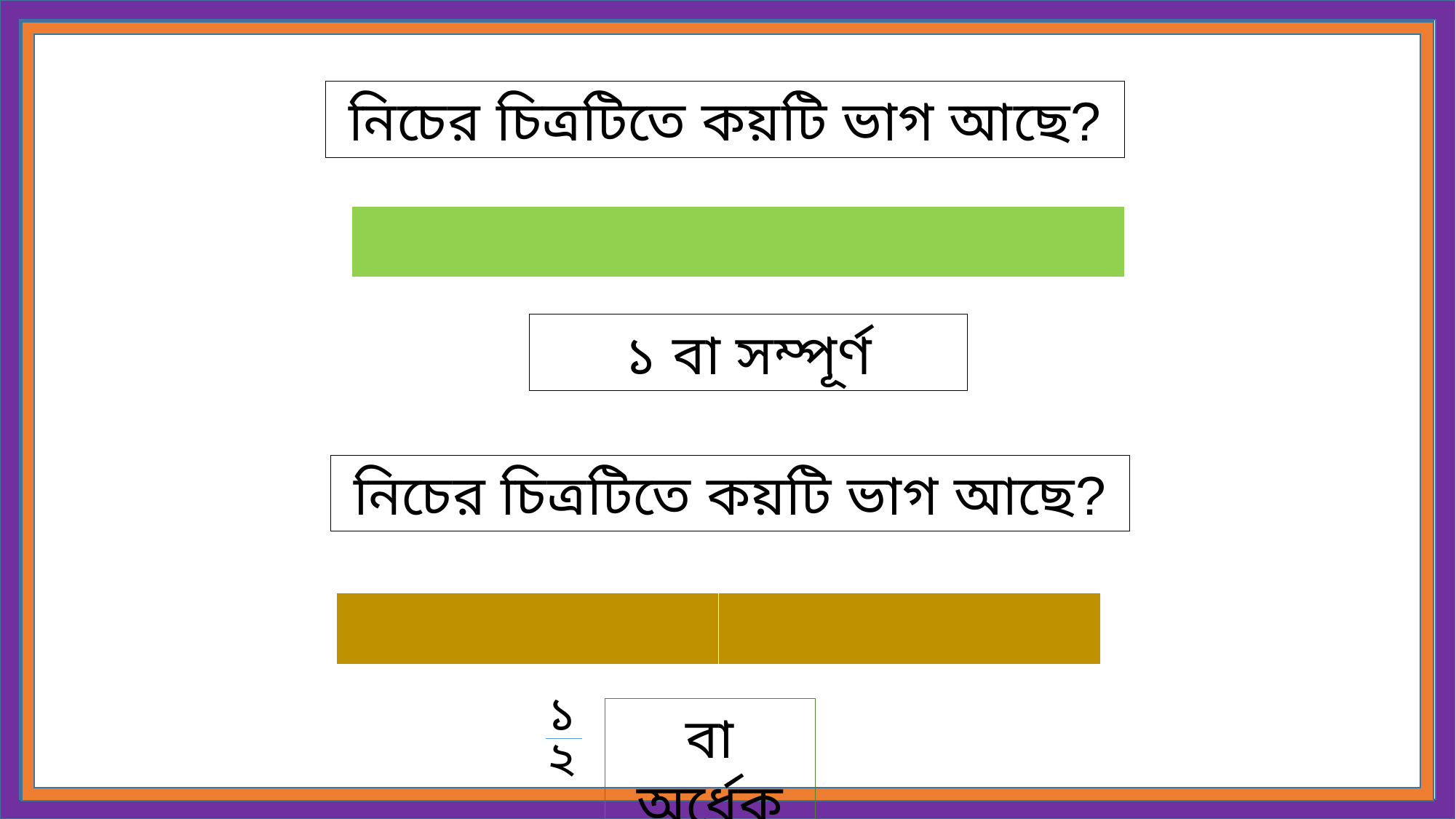

নিচের চিত্রটিতে কয়টি ভাগ আছে?
|  |
| --- |
১ বা সম্পূর্ণ
নিচের চিত্রটিতে কয়টি ভাগ আছে?
|  |  |
| --- | --- |
১
বা অর্ধেক
২